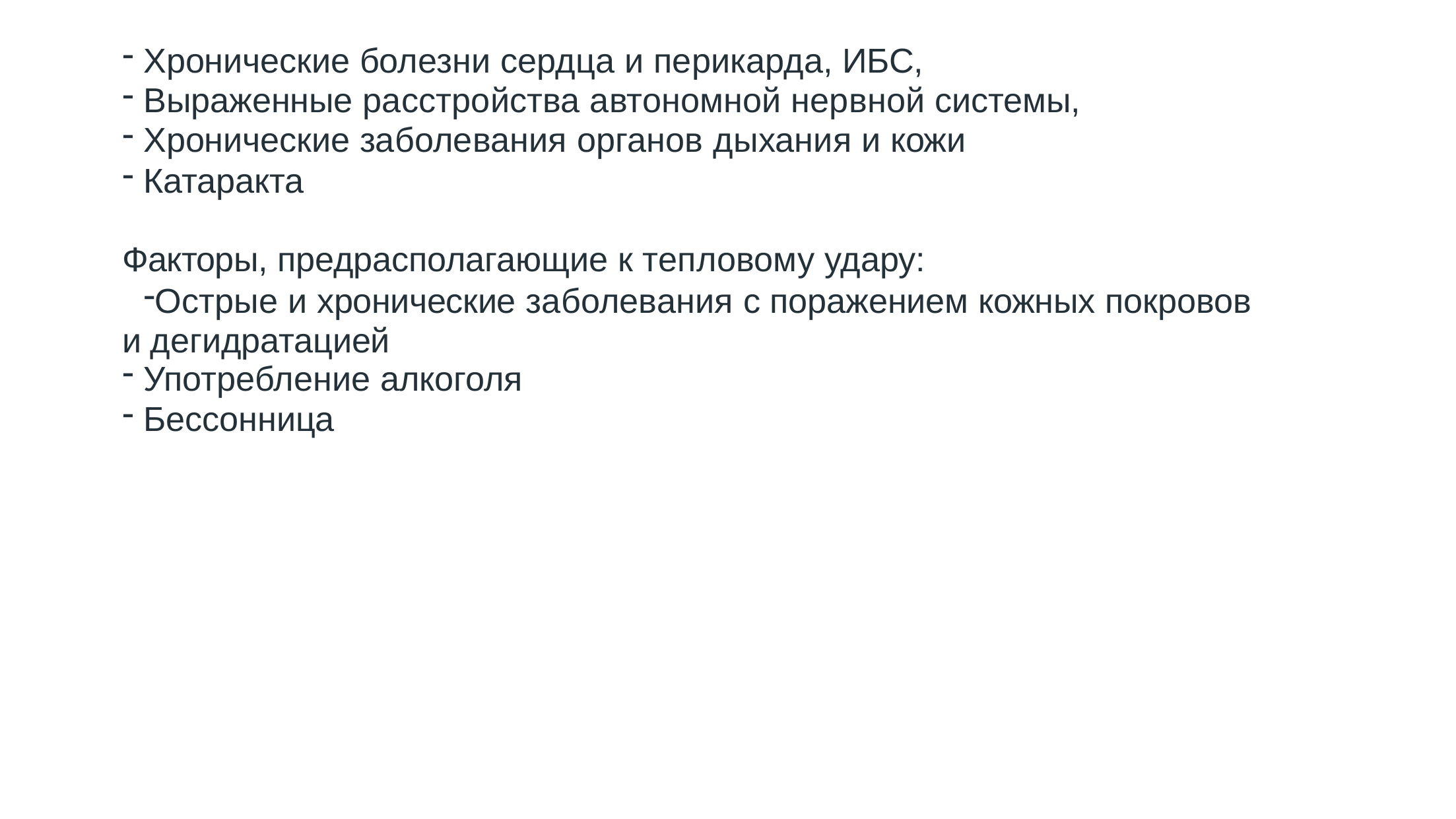

Хронические болезни сердца и перикарда, ИБС,
Выраженные расстройства автономной нервной системы,
Хронические заболевания органов дыхания и кожи
Катаракта
Факторы, предрасполагающие к тепловому удару:
Острые и хронические заболевания с поражением кожных покровов и дегидратацией
Употребление алкоголя
Бессонница